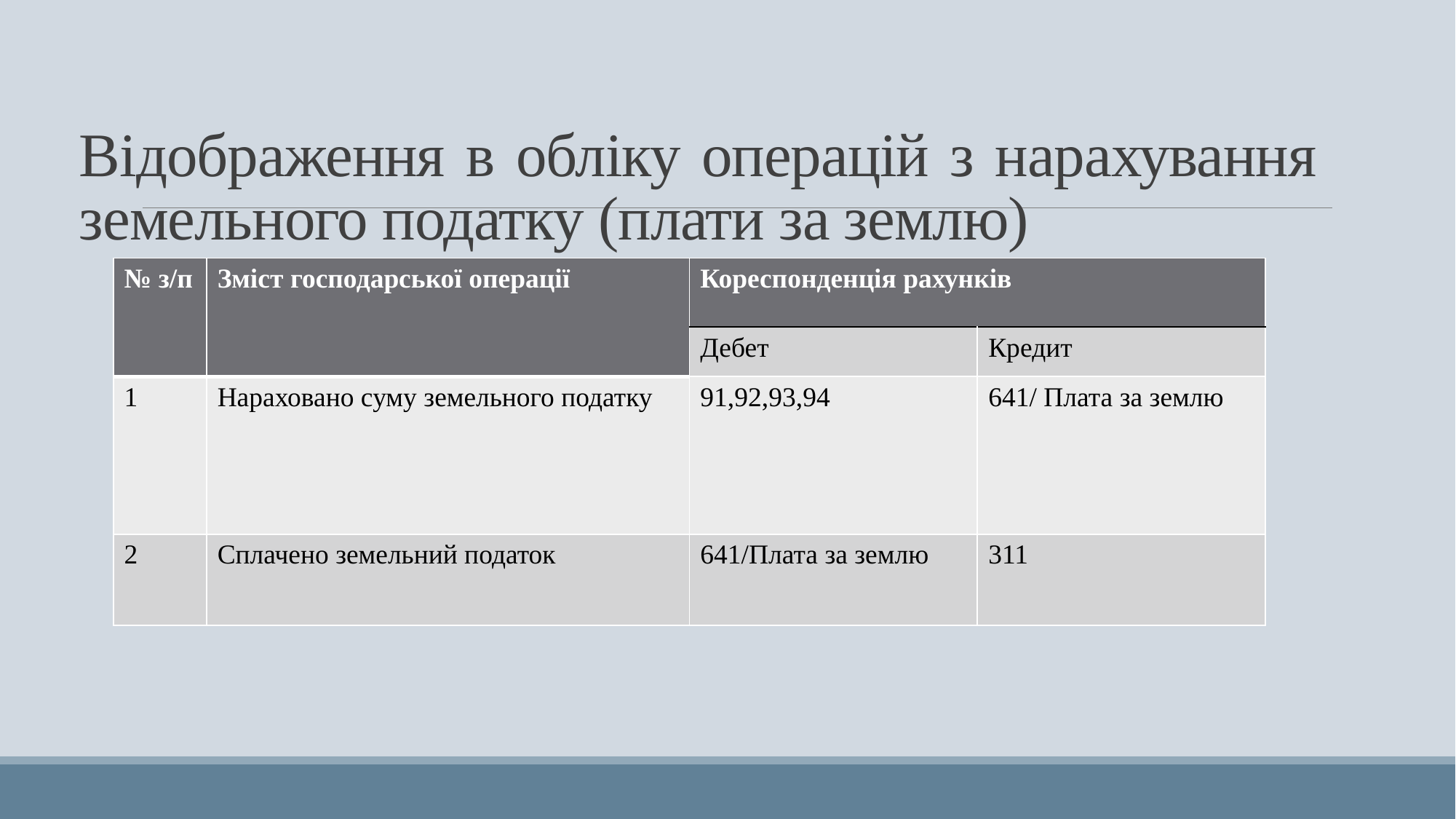

# Відображення в обліку операцій з нарахування земельного податку (плати за землю)
| № з/п | Зміст господарської операції | Кореспонденція рахунків |  |
| --- | --- | --- | --- |
|  |  | Дебет | Кредит |
| 1 | Нараховано суму земельного податку | 91,92,93,94 | 641/ Плата за землю |
| 2 | Сплачено земельний податок | 641/Плата за землю | 311 |